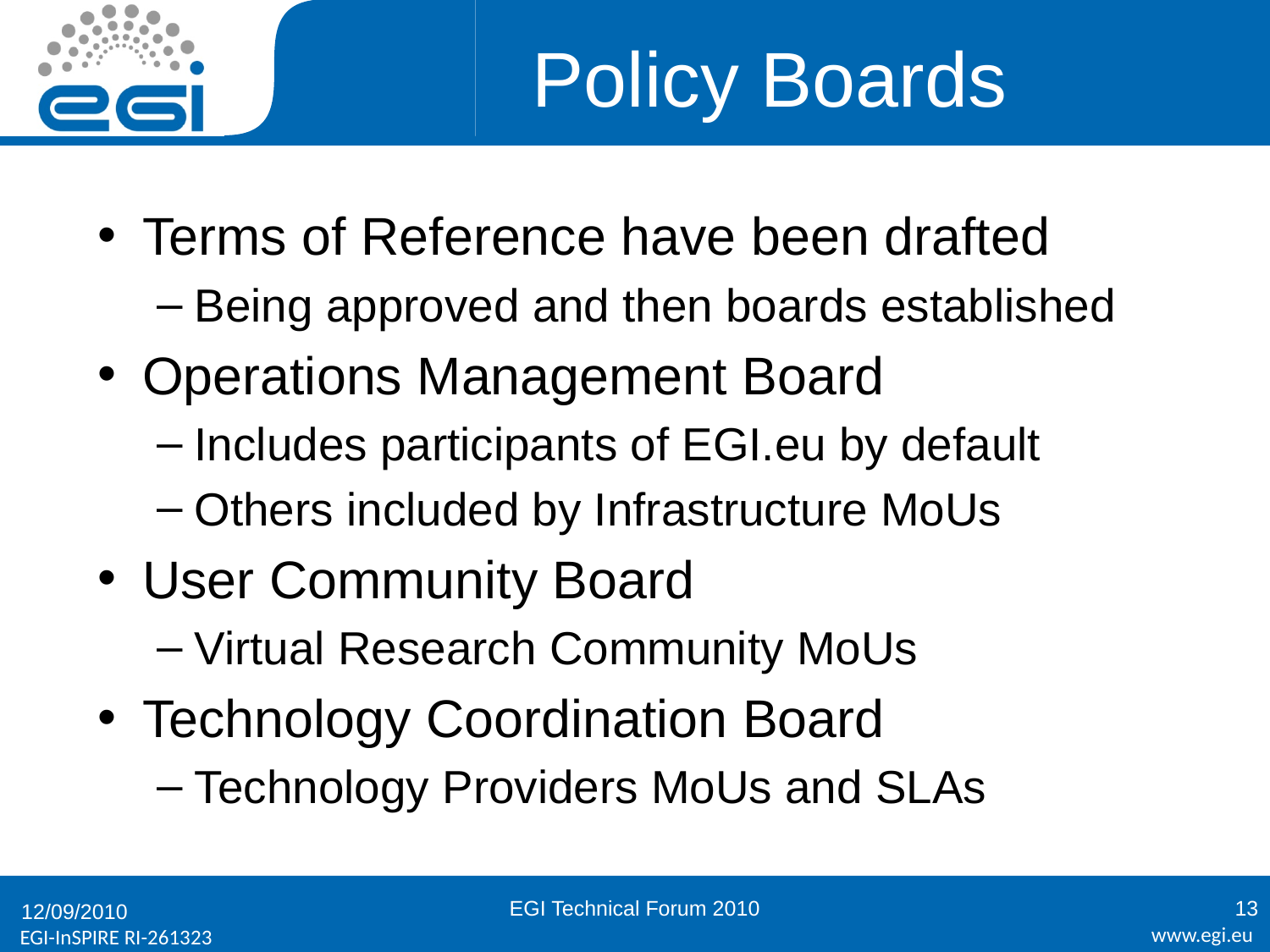

# Policy Boards
Terms of Reference have been drafted
Being approved and then boards established
Operations Management Board
Includes participants of EGI.eu by default
Others included by Infrastructure MoUs
User Community Board
Virtual Research Community MoUs
Technology Coordination Board
Technology Providers MoUs and SLAs

EGI Technical Forum 2010
13
12/09/2010